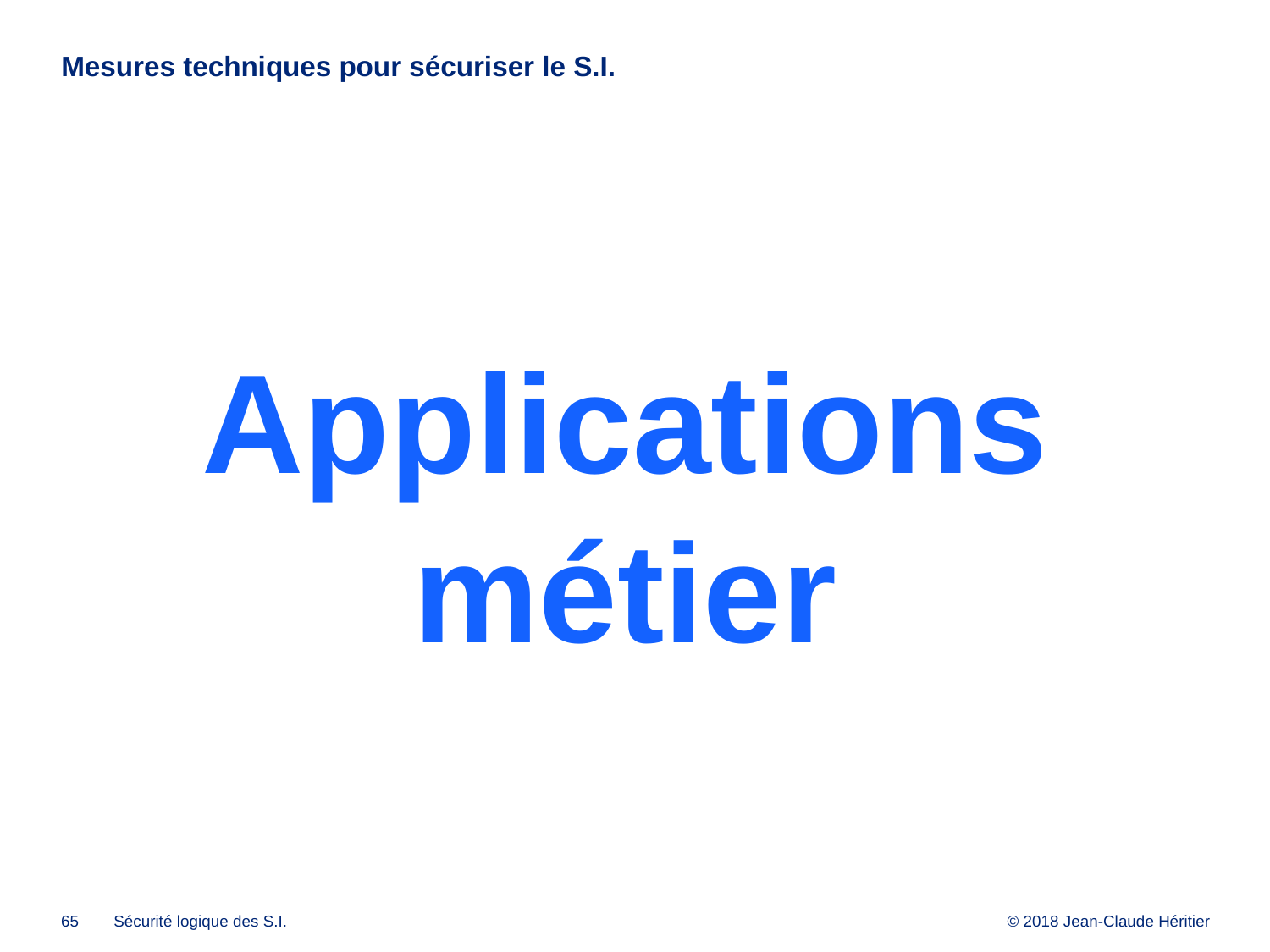

# Mesures techniques pour sécuriser le S.I.

Applications
métier